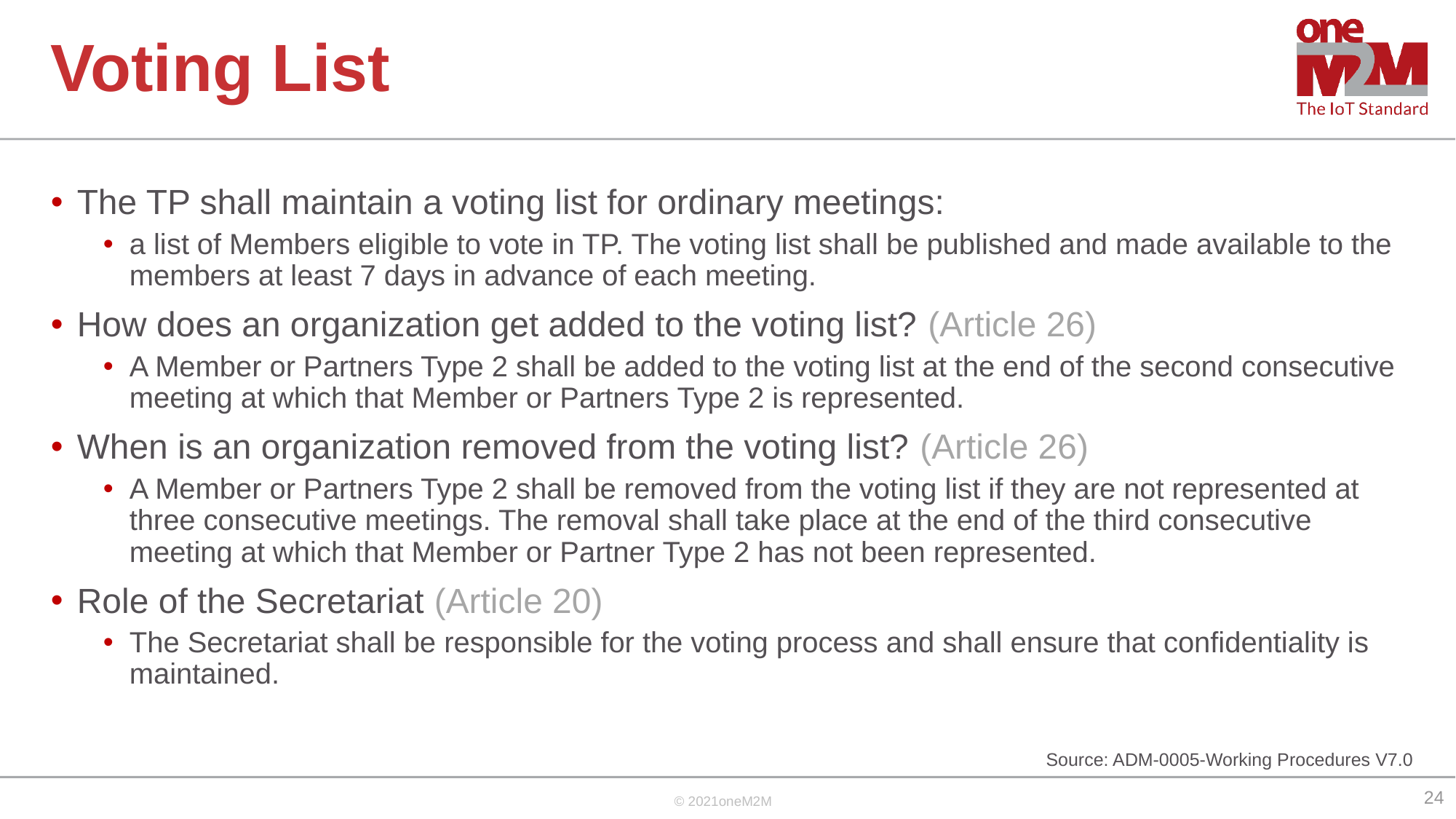

# Voting List
The TP shall maintain a voting list for ordinary meetings:
a list of Members eligible to vote in TP. The voting list shall be published and made available to the members at least 7 days in advance of each meeting.
How does an organization get added to the voting list? (Article 26)
A Member or Partners Type 2 shall be added to the voting list at the end of the second consecutive meeting at which that Member or Partners Type 2 is represented.
When is an organization removed from the voting list? (Article 26)
A Member or Partners Type 2 shall be removed from the voting list if they are not represented at three consecutive meetings. The removal shall take place at the end of the third consecutive meeting at which that Member or Partner Type 2 has not been represented.
Role of the Secretariat (Article 20)
The Secretariat shall be responsible for the voting process and shall ensure that confidentiality is maintained.
Source: ADM-0005-Working Procedures V7.0
24